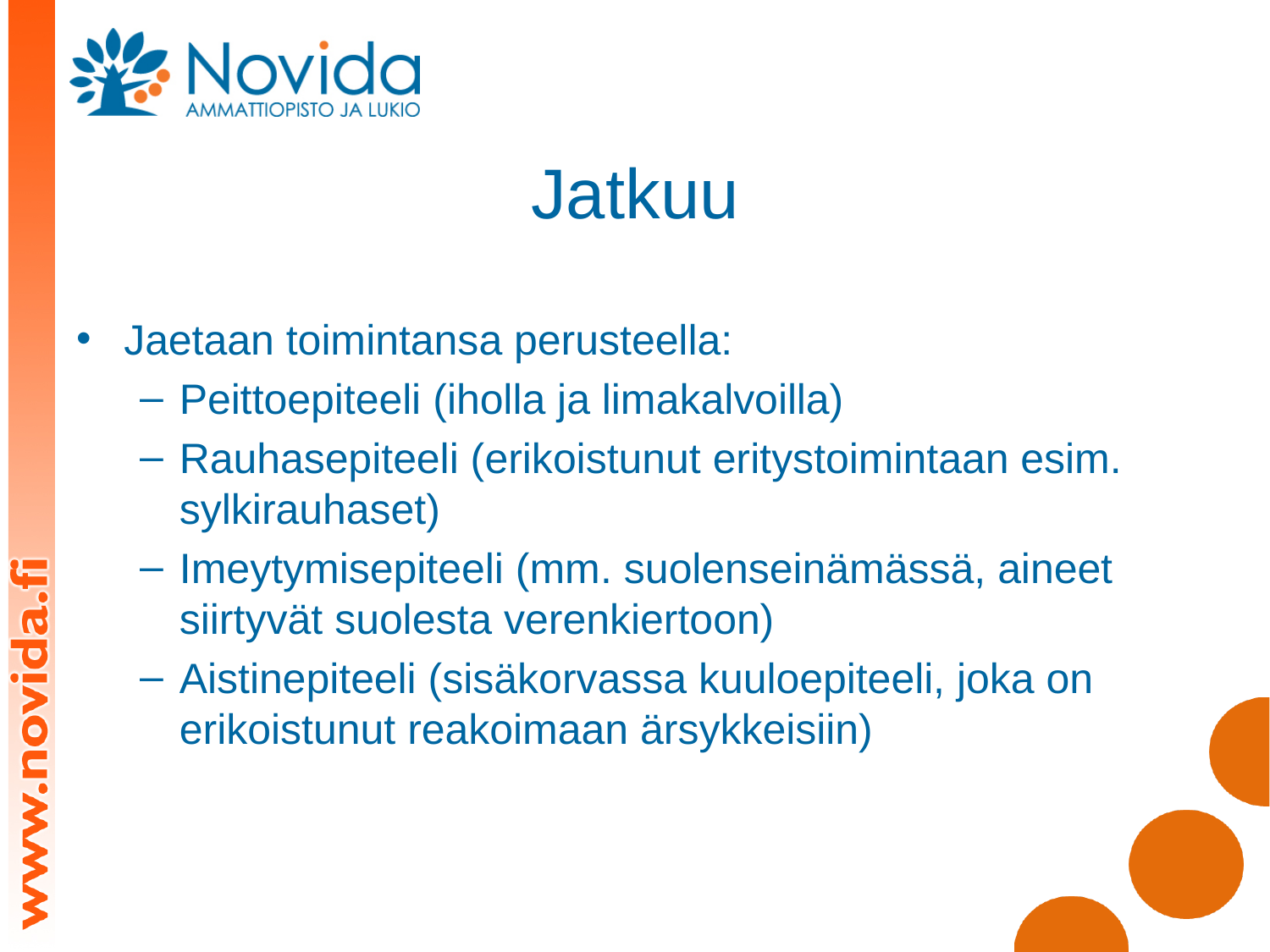

# Jatkuu
Jaetaan toimintansa perusteella:
Peittoepiteeli (iholla ja limakalvoilla)
Rauhasepiteeli (erikoistunut eritystoimintaan esim. sylkirauhaset)
Imeytymisepiteeli (mm. suolenseinämässä, aineet siirtyvät suolesta verenkiertoon)
Aistinepiteeli (sisäkorvassa kuuloepiteeli, joka on erikoistunut reakoimaan ärsykkeisiin)